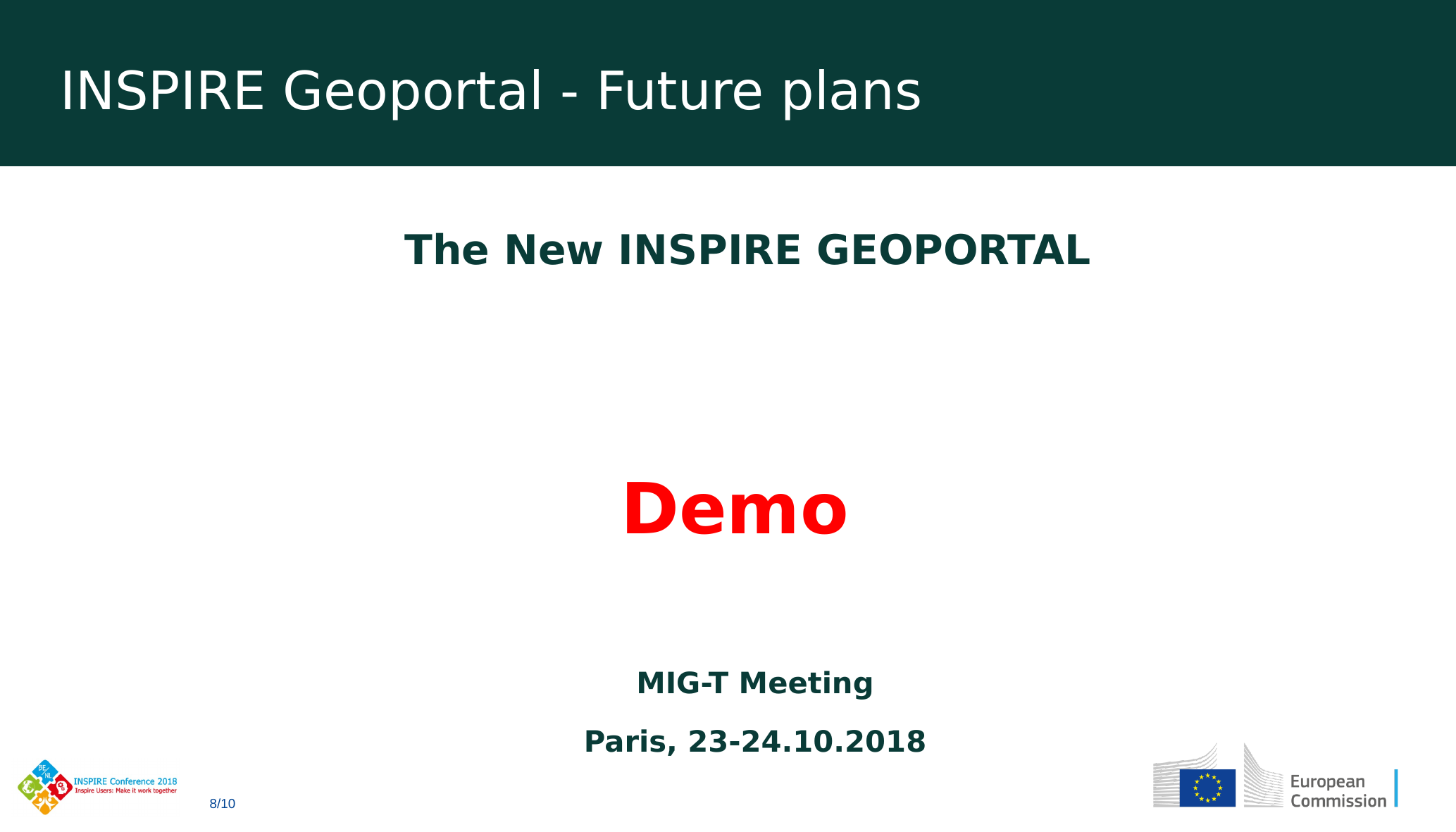

INSPIRE Geoportal - Future plans
The New INSPIRE GEOPORTAL
Demo
MIG-T Meeting
Paris, 23-24.10.2018